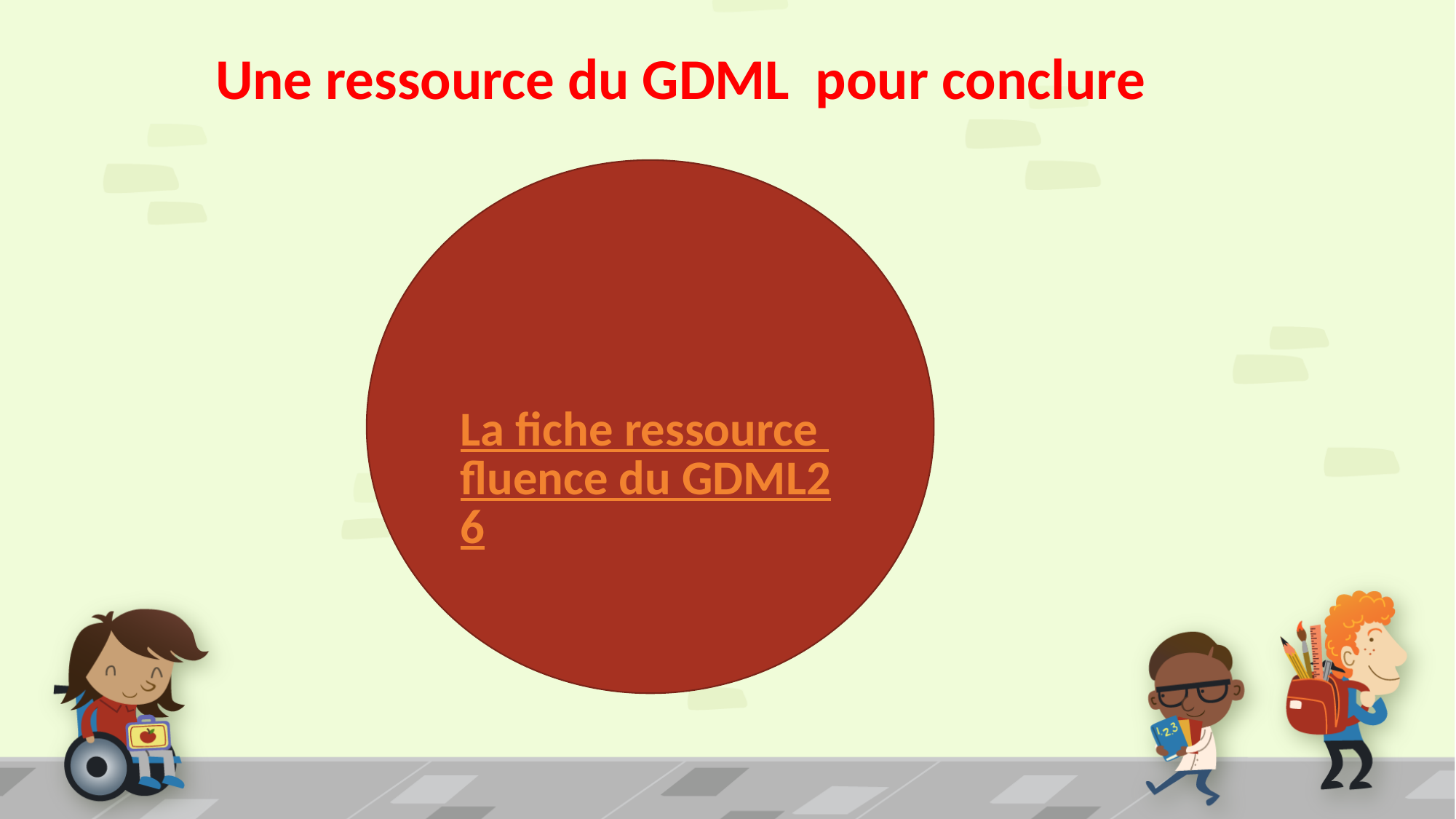

# Une ressource du GDML  pour conclure
La fiche ressource fluence du GDML26